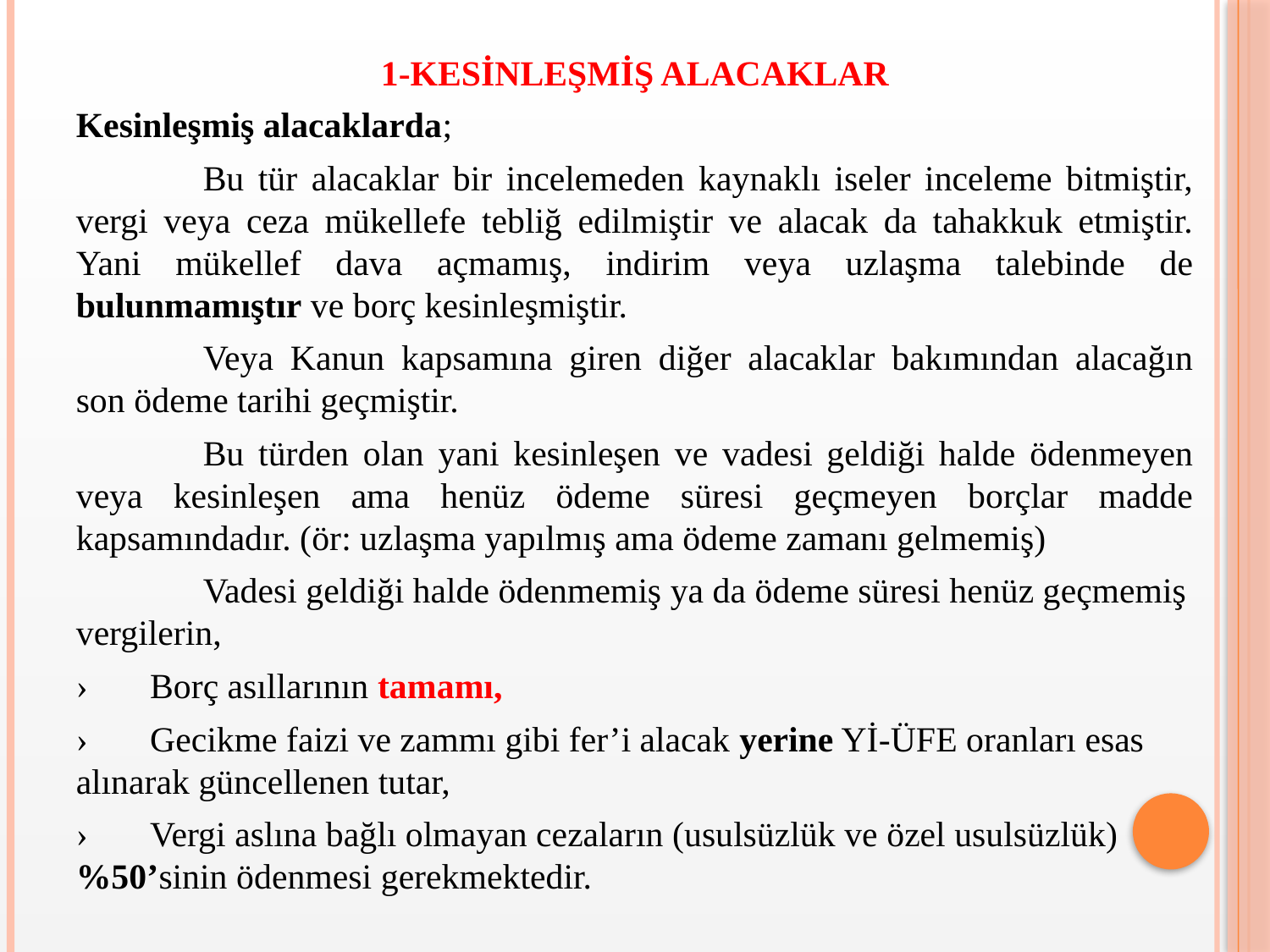

# 1-kesinleşmiş alacaklar
Kesinleşmiş alacaklarda;
	Bu tür alacaklar bir incelemeden kaynaklı iseler inceleme bitmiştir, vergi veya ceza mükellefe tebliğ edilmiştir ve alacak da tahakkuk etmiştir. Yani mükellef dava açmamış, indirim veya uzlaşma talebinde de bulunmamıştır ve borç kesinleşmiştir.
	Veya Kanun kapsamına giren diğer alacaklar bakımından alacağın son ödeme tarihi geçmiştir.
	Bu türden olan yani kesinleşen ve vadesi geldiği halde ödenmeyen veya kesinleşen ama henüz ödeme süresi geçmeyen borçlar madde kapsamındadır. (ör: uzlaşma yapılmış ama ödeme zamanı gelmemiş)
	Vadesi geldiği halde ödenmemiş ya da ödeme süresi henüz geçmemiş vergilerin,
›   Borç asıllarının tamamı,
›   Gecikme faizi ve zammı gibi fer’i alacak yerine Yİ-ÜFE oranları esas alınarak güncellenen tutar,
›   Vergi aslına bağlı olmayan cezaların (usulsüzlük ve özel usulsüzlük) %50’sinin ödenmesi gerekmektedir.